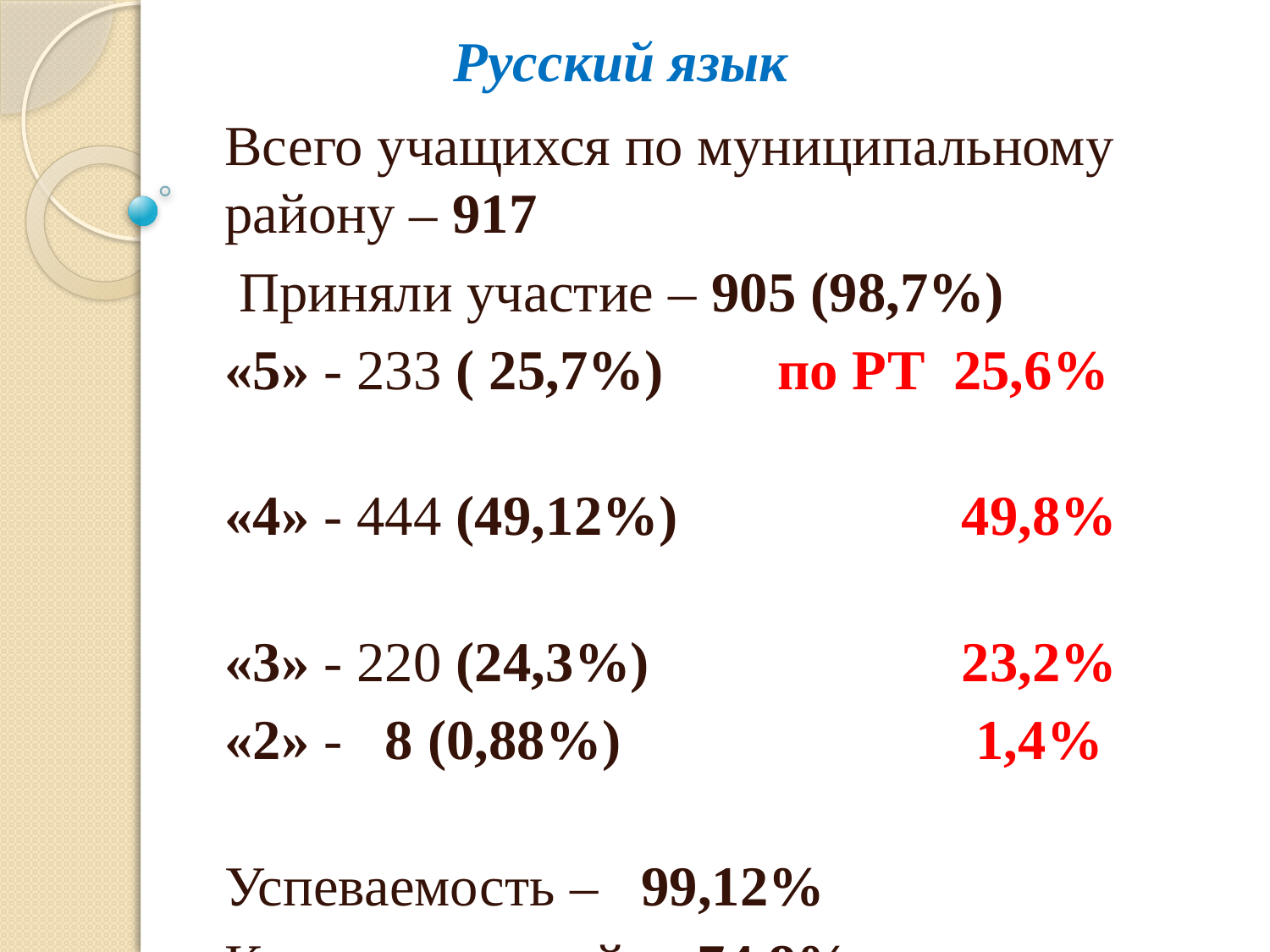

# Русский язык
Всего учащихся по муниципальному району – 917
 Приняли участие – 905 (98,7%)
«5» - 233 ( 25,7%)        по РТ  25,6%
«4» - 444 (49,12%)                    49,8%
«3» - 220 (24,3%)                      23,2%
«2» -   8 (0,88%)                         1,4%
Успеваемость –   99,12%
Качество знаний –  74,8%
Средняя оценка –     3,99